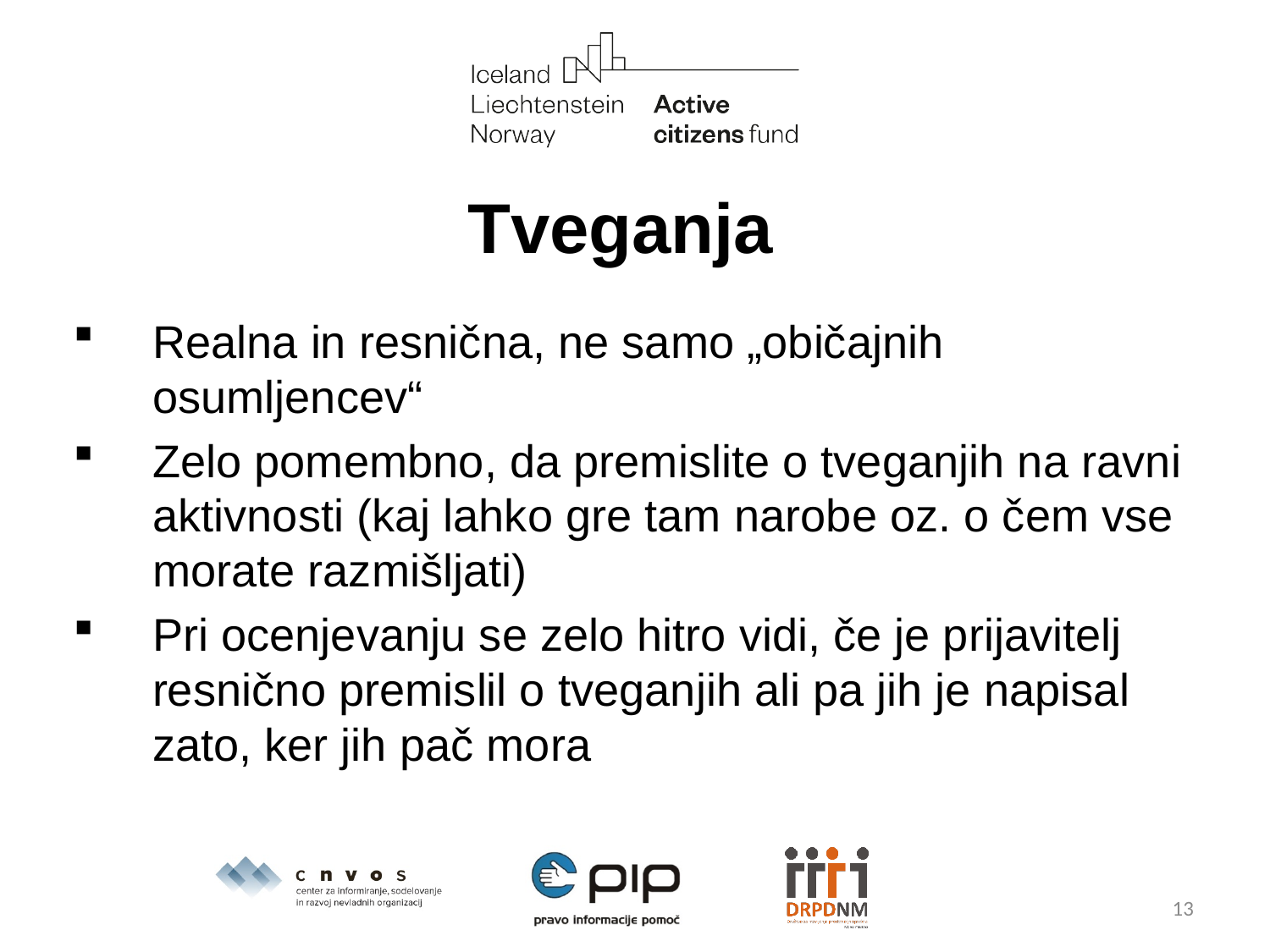

# Tveganja
Realna in resnična, ne samo „običajnih osumljencev“
Zelo pomembno, da premislite o tveganjih na ravni aktivnosti (kaj lahko gre tam narobe oz. o čem vse morate razmišljati)
Pri ocenjevanju se zelo hitro vidi, če je prijavitelj resnično premislil o tveganjih ali pa jih je napisal zato, ker jih pač mora

13